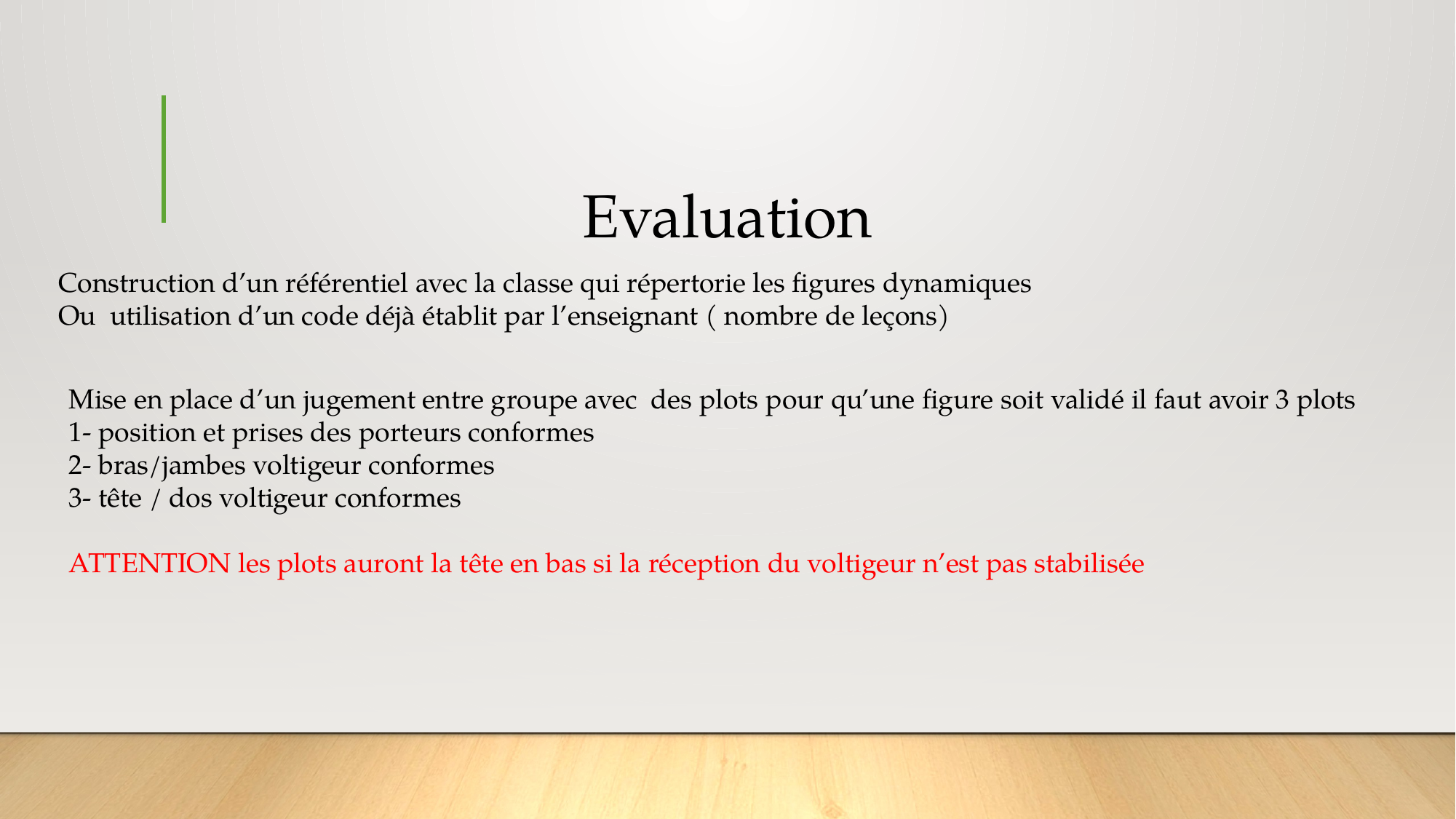

Evaluation
Construction d’un référentiel avec la classe qui répertorie les figures dynamiques
Ou  utilisation d’un code déjà établit par l’enseignant ( nombre de leçons)

Mise en place d’un jugement entre groupe avec  des plots pour qu’une figure soit validé il faut avoir 3 plots
1- position et prises des porteurs conformes
2- bras/jambes voltigeur conformes
3- tête / dos voltigeur conformes

ATTENTION les plots auront la tête en bas si la réception du voltigeur n’est pas stabilisée